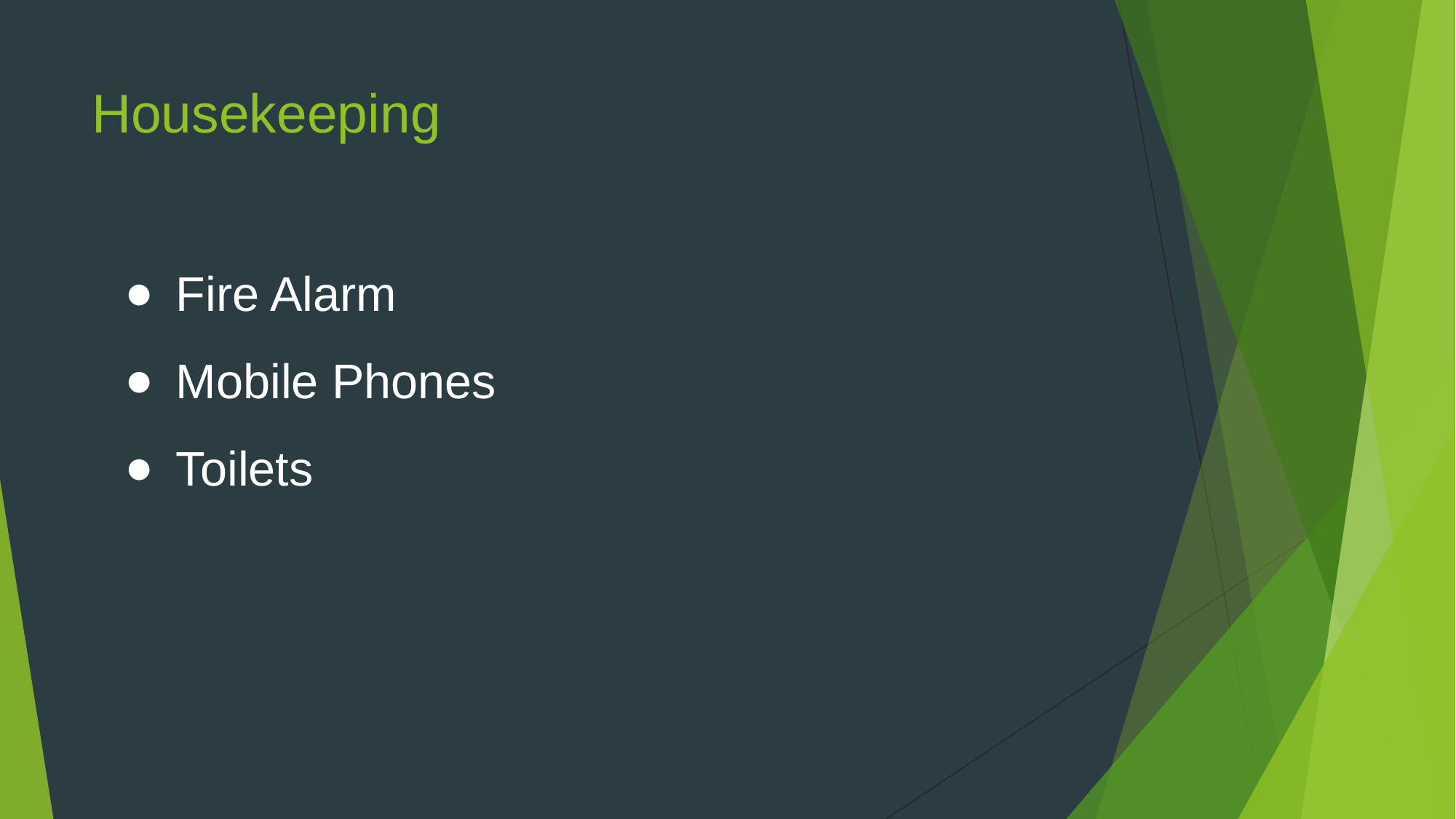

# Housekeeping
Fire Alarm
Mobile Phones
Toilets